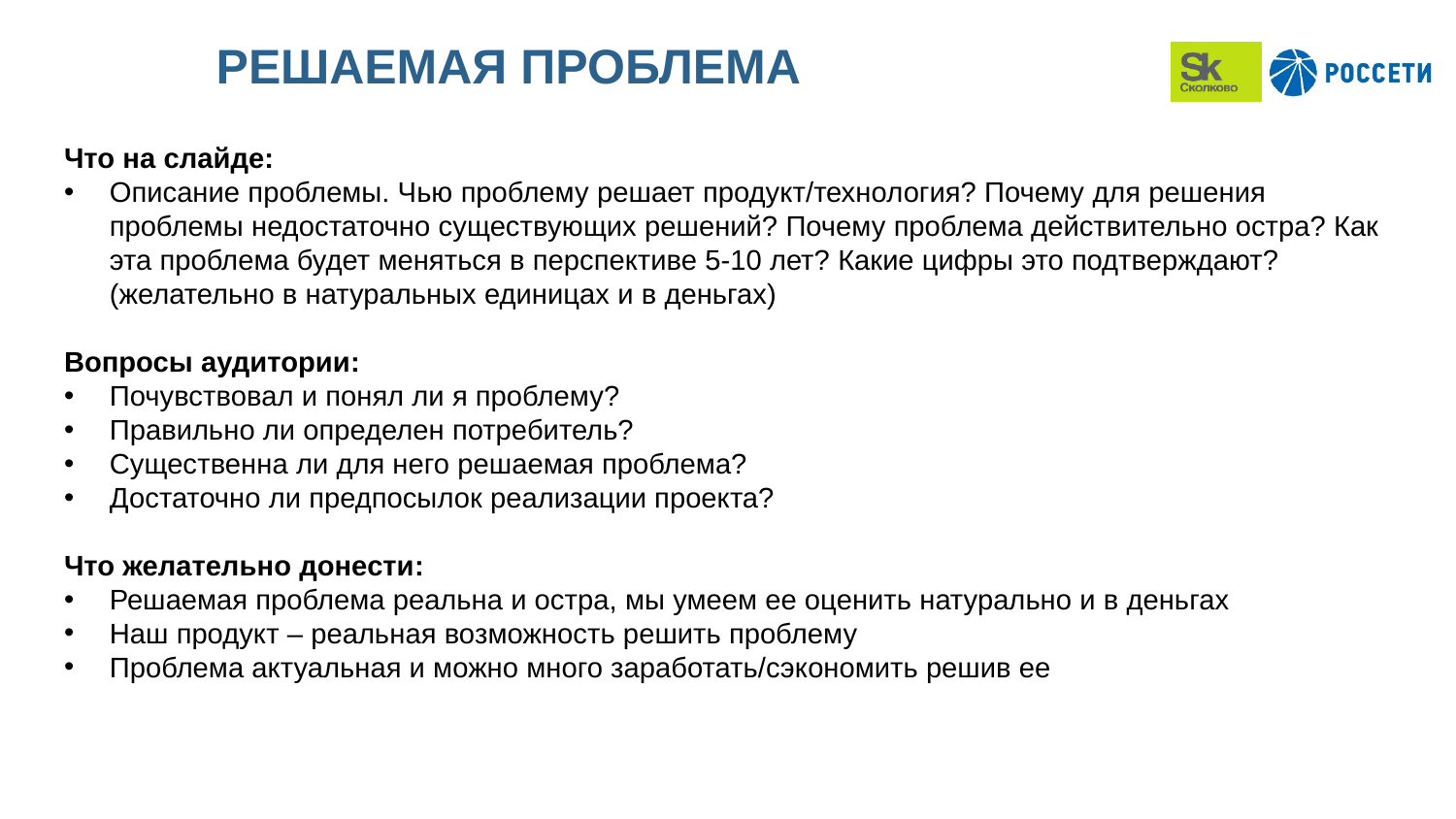

Что на слайде:
Описание проблемы. Чью проблему решает продукт/технология? Почему для решения проблемы недостаточно существующих решений? Почему проблема действительно остра? Как эта проблема будет меняться в перспективе 5-10 лет? Какие цифры это подтверждают? (желательно в натуральных единицах и в деньгах)

Вопросы аудитории:
Почувствовал и понял ли я проблему?
Правильно ли определен потребитель?
Существенна ли для него решаемая проблема?
Достаточно ли предпосылок реализации проекта?

Что желательно донести:
Решаемая проблема реальна и остра, мы умеем ее оценить натурально и в деньгах
Наш продукт – реальная возможность решить проблему
Проблема актуальная и можно много заработать/сэкономить решив ее